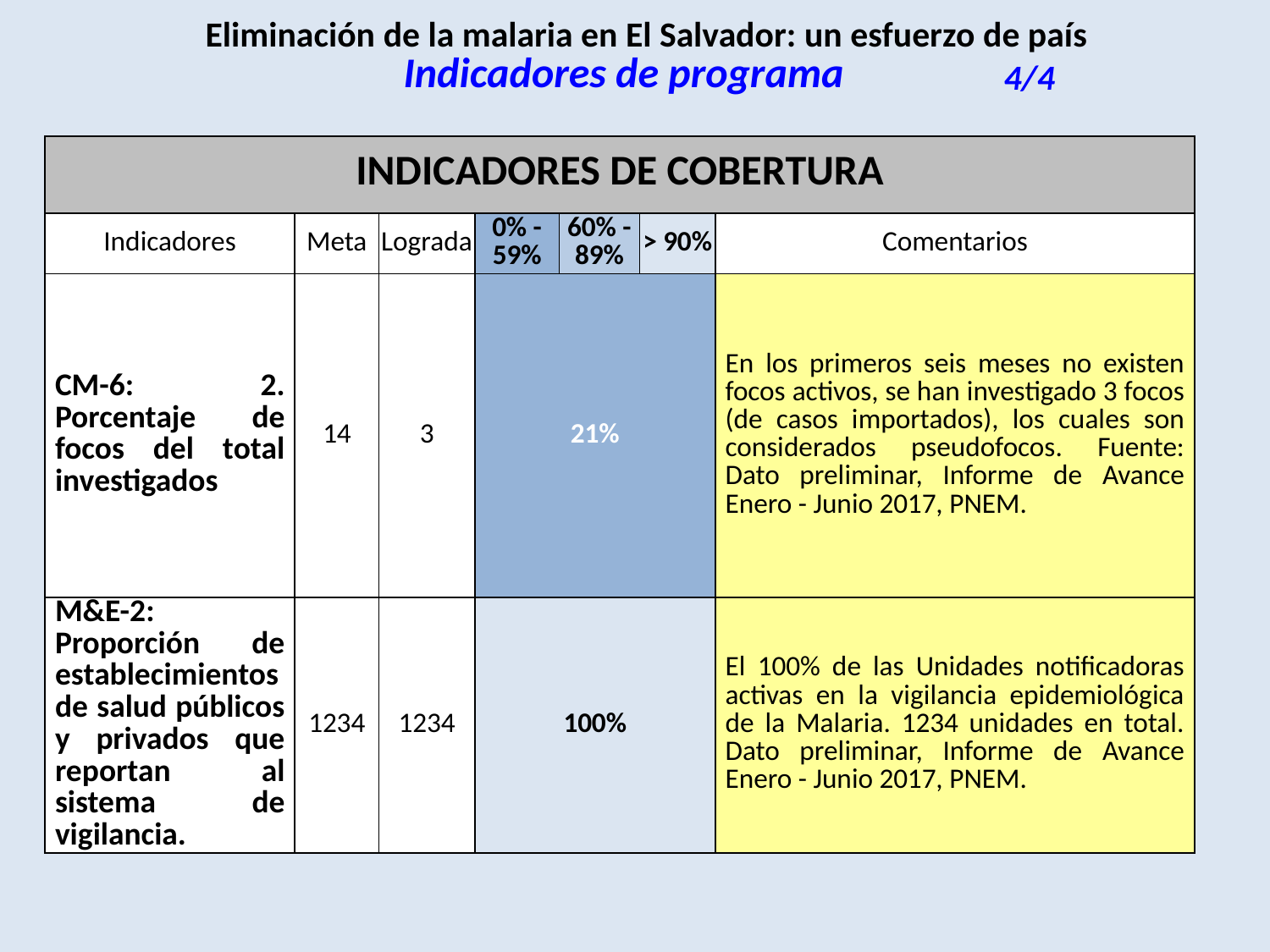

| Eliminación de la malaria en El Salvador: un esfuerzo de país |  |  |
| --- | --- | --- |
|  | Indicadores de programa | 4/4 |
| INDICADORES DE COBERTURA |  |  |  |  |  |  |
| --- | --- | --- | --- | --- | --- | --- |
| Indicadores | Meta | Lograda | 0% - 59% | 60% - 89% | > 90% | Comentarios |
| CM-6: 2. Porcentaje de focos del total investigados | 14 | 3 | 21% |  |  | En los primeros seis meses no existen focos activos, se han investigado 3 focos (de casos importados), los cuales son considerados pseudofocos. Fuente: Dato preliminar, Informe de Avance Enero - Junio 2017, PNEM. |
| M&E-2: Proporción de establecimientos de salud públicos y privados que reportan al sistema de vigilancia. | 1234 | 1234 | 100% |  |  | El 100% de las Unidades notificadoras activas en la vigilancia epidemiológica de la Malaria. 1234 unidades en total. Dato preliminar, Informe de Avance Enero - Junio 2017, PNEM. |